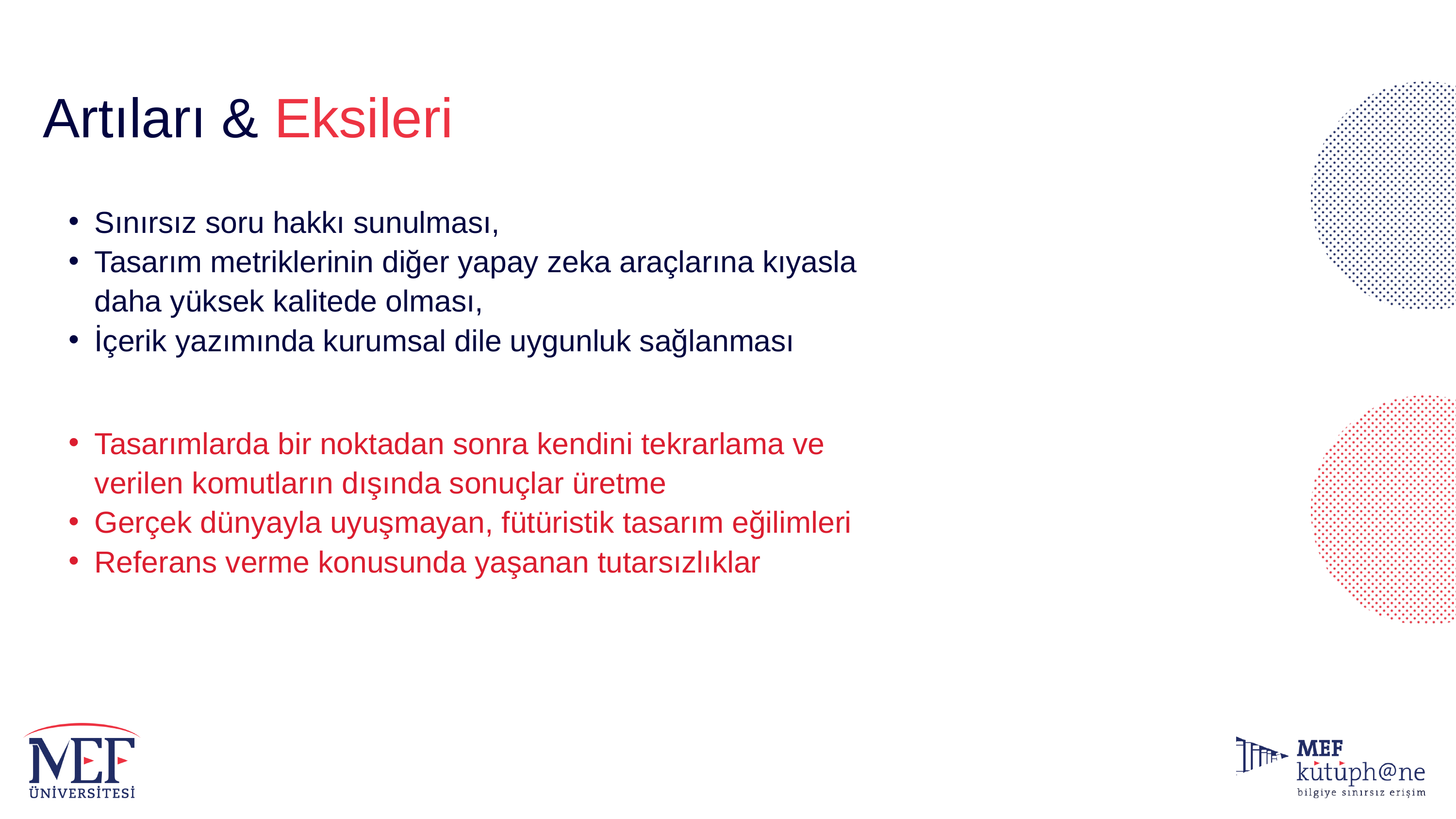

Artıları & Eksileri

Sınırsız soru hakkı sunulması,
Tasarım metriklerinin diğer yapay zeka araçlarına kıyasla daha yüksek kalitede olması,
İçerik yazımında kurumsal dile uygunluk sağlanması

Tasarımlarda bir noktadan sonra kendini tekrarlama ve verilen komutların dışında sonuçlar üretme
Gerçek dünyayla uyuşmayan, fütüristik tasarım eğilimleri
Referans verme konusunda yaşanan tutarsızlıklar